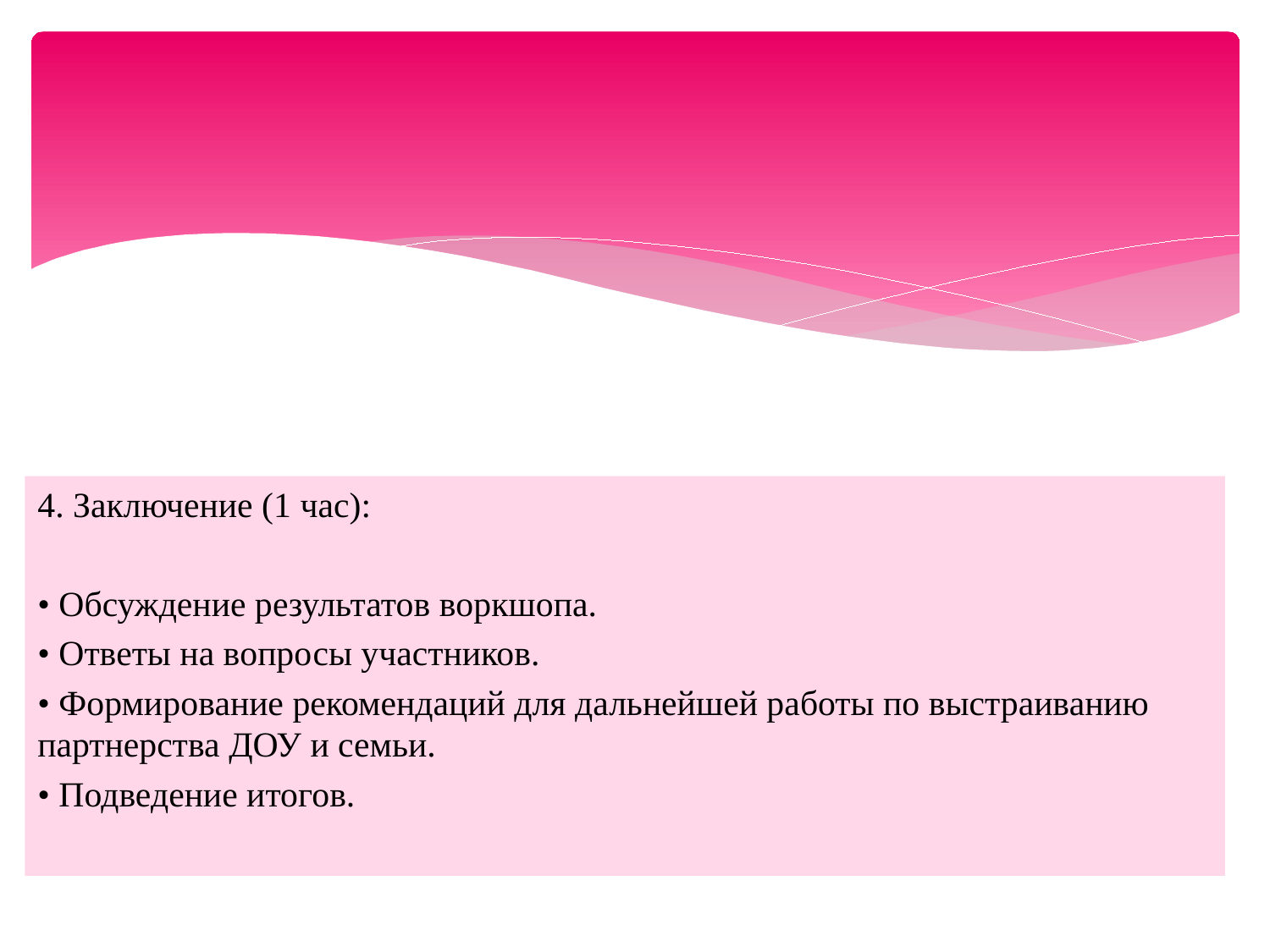

4. Заключение (1 час):

• Обсуждение результатов воркшопа.
• Ответы на вопросы участников.
• Формирование рекомендаций для дальнейшей работы по выстраиванию партнерства ДОУ и семьи.
• Подведение итогов.